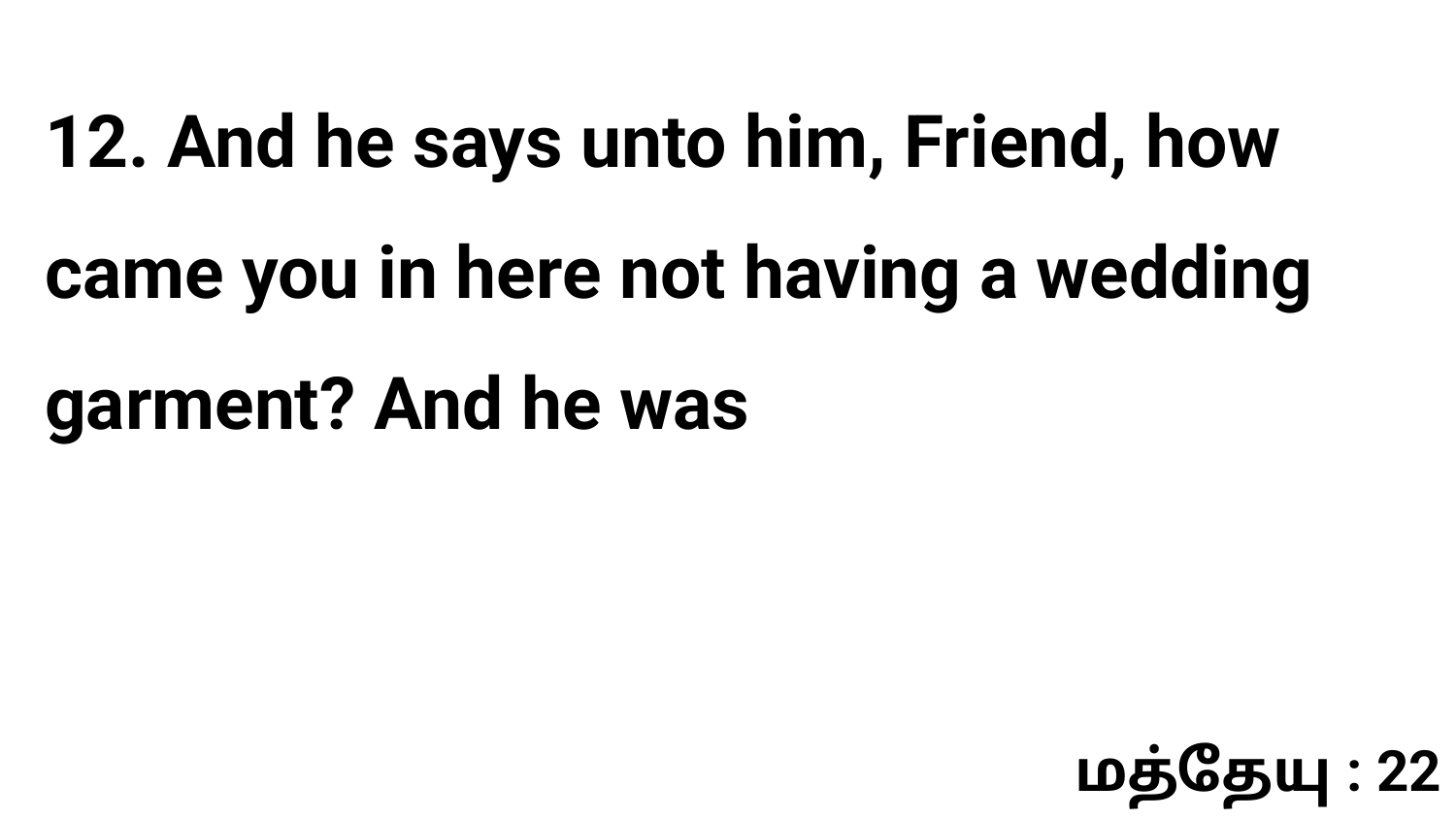

12. And he says unto him, Friend, how came you in here not having a wedding garment? And he was
மத்தேயு : 22